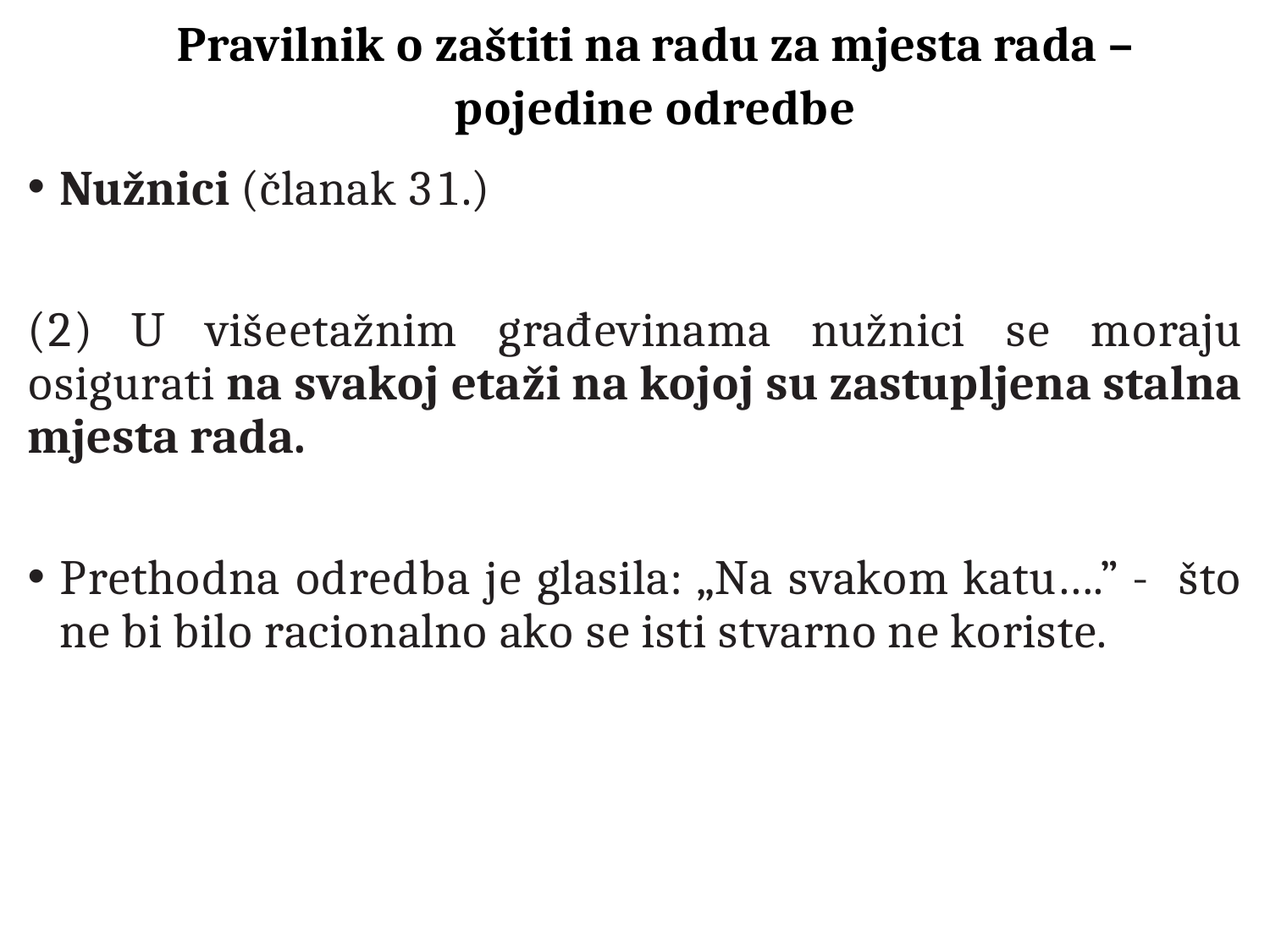

# Pravilnik o zaštiti na radu za mjesta rada – pojedine odredbe
Nužnici (članak 31.)

(2) U višeetažnim građevinama nužnici se moraju osigurati na svakoj etaži na kojoj su zastupljena stalna mjesta rada.

Prethodna odredba je glasila: „Na svakom katu….” -  što ne bi bilo racionalno ako se isti stvarno ne koriste.